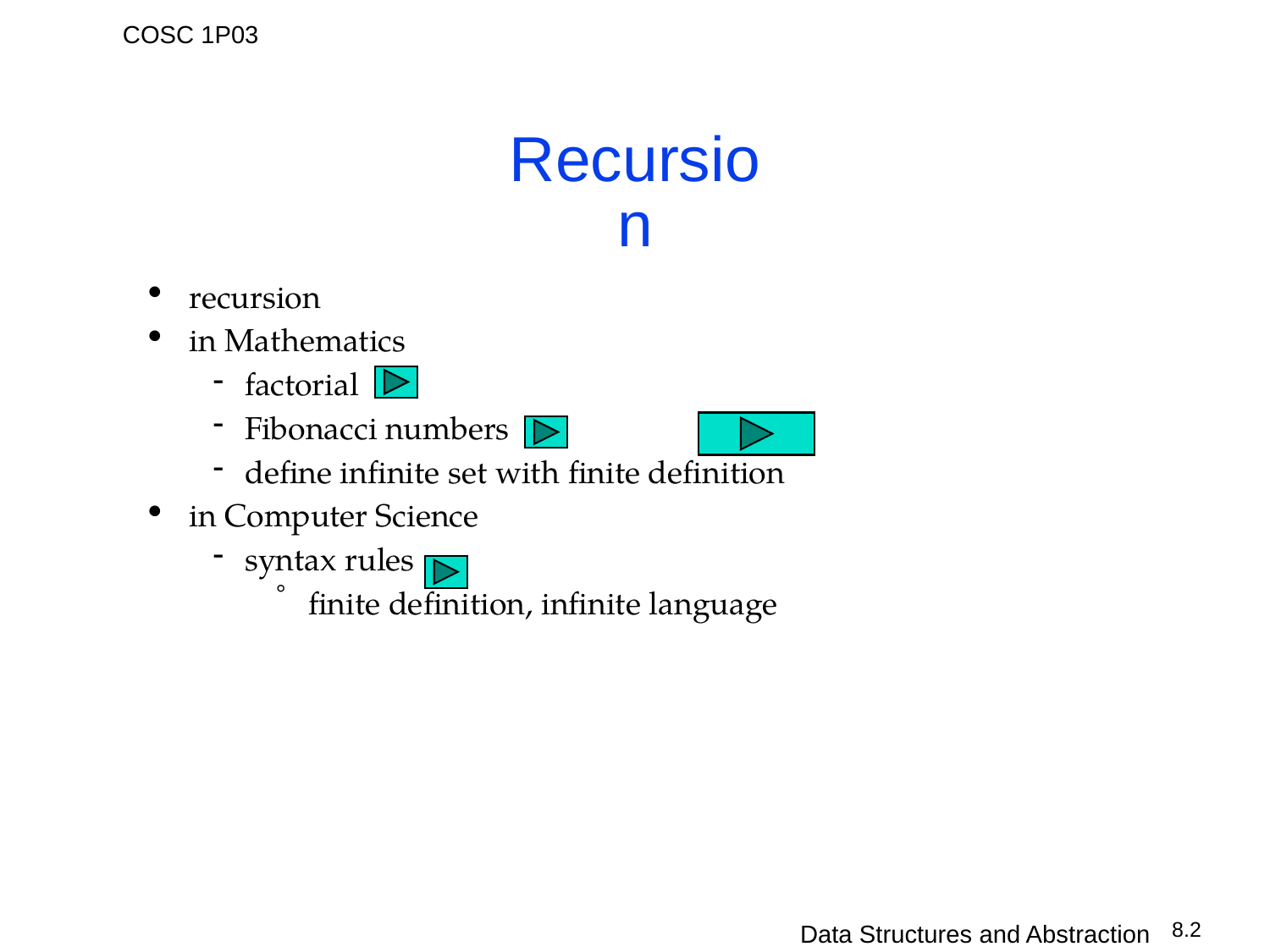

# Recursion
recursion
in Mathematics
factorial
Fibonacci numbers
define infinite set with finite definition
in Computer Science
syntax rules
finite definition, infinite language